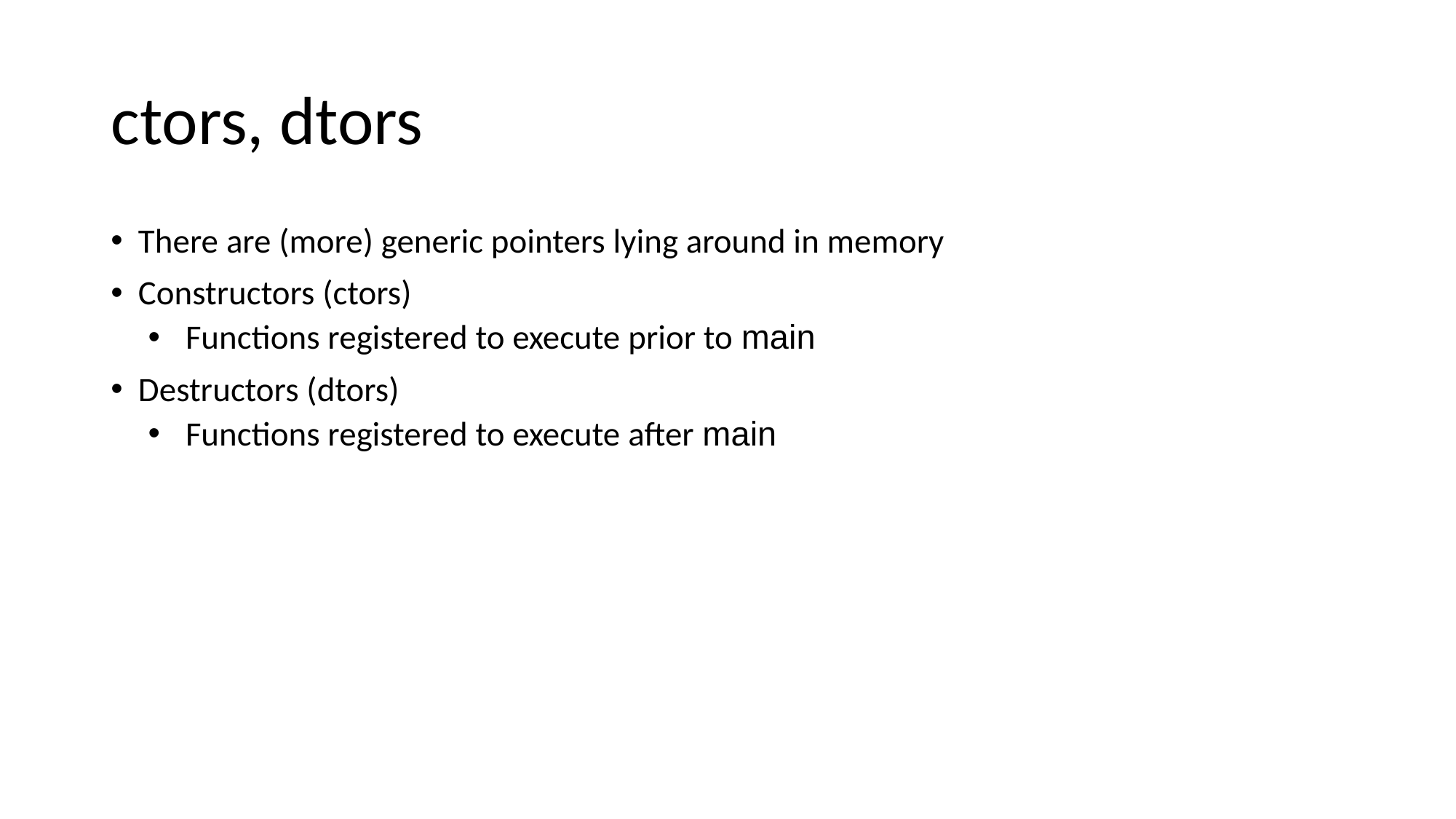

# ctors, dtors
There are (more) generic pointers lying around in memory
Constructors (ctors)
Functions registered to execute prior to main
Destructors (dtors)
Functions registered to execute after main